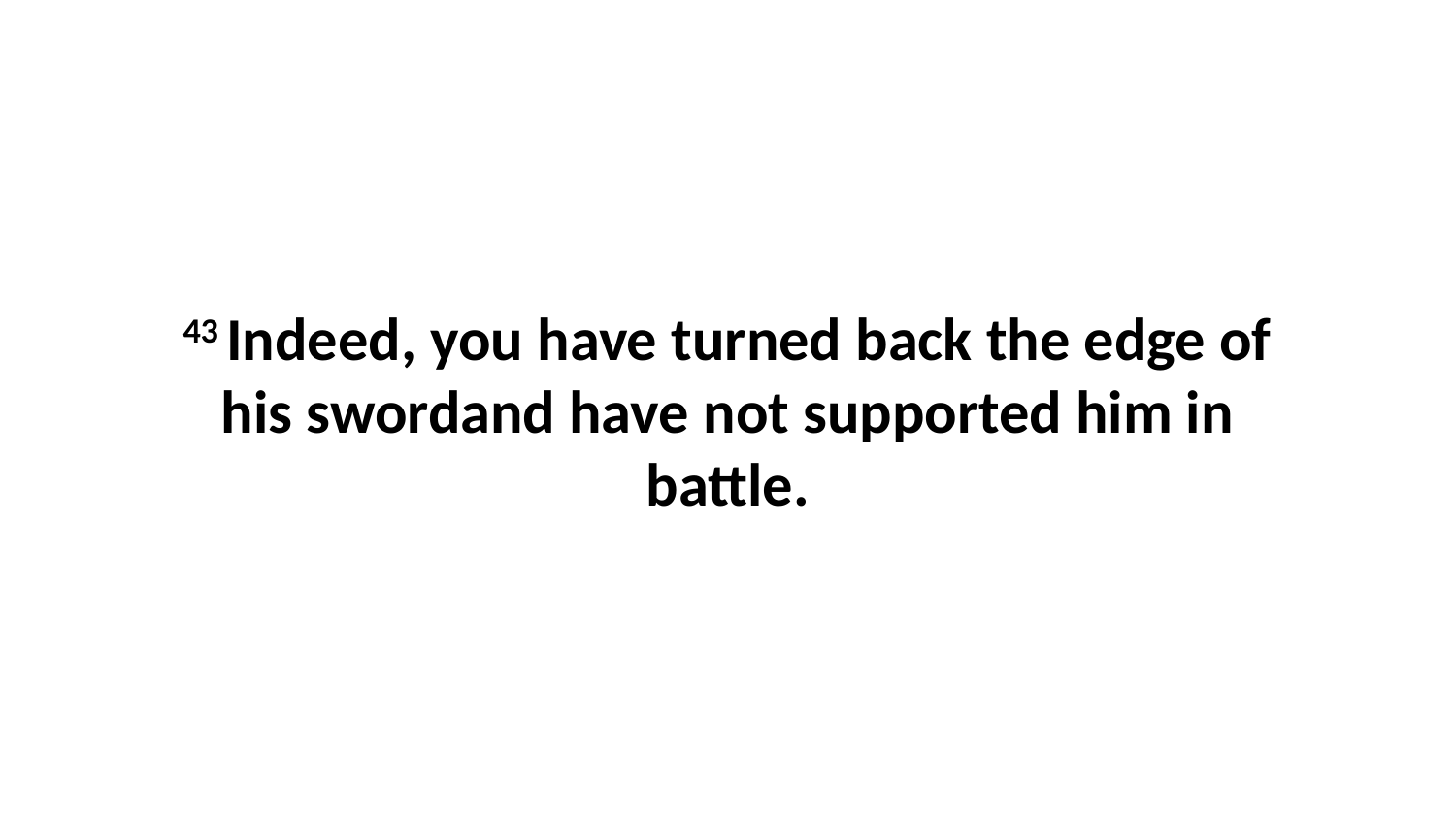

43 Indeed, you have turned back the edge of his swordand have not supported him in battle.